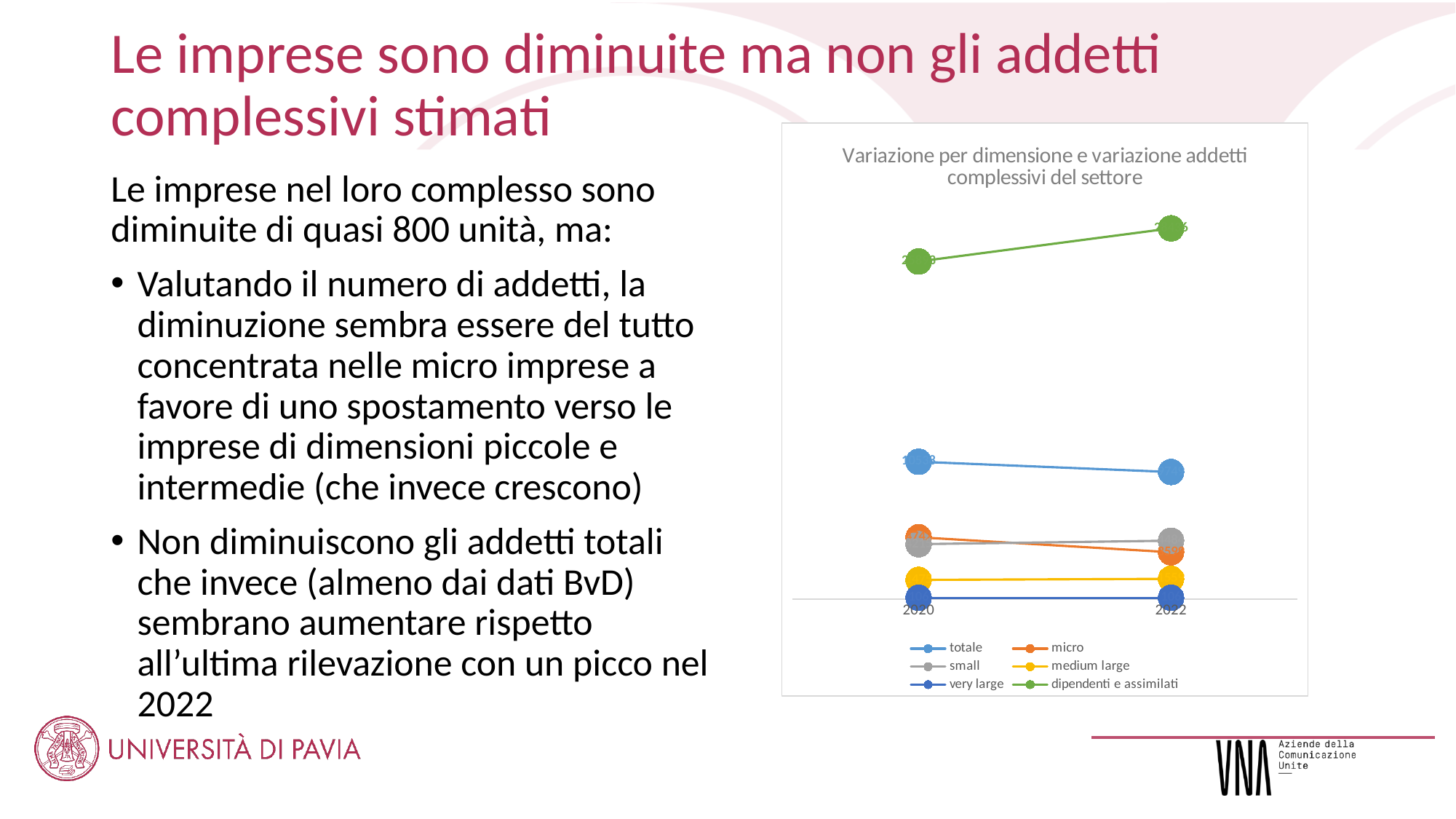

# Le imprese sono diminuite ma non gli addetti complessivi stimati

### Chart: Variazione per dimensione e variazione addetti complessivi del settore

| Category | totale | micro | small | medium large | very large | dipendenti e assimilati |
|---|---|---|---|---|---|---|
| 2020 | 10538.0 | 4742.0 | 4215.0 | 1475.0 | 106.0 | 25893.0 |
| 2022 | 9749.0 | 3599.0 | 4484.0 | 1559.0 | 106.0 | 28436.0 |
Le imprese nel loro complesso sono diminuite di quasi 800 unità, ma:
Valutando il numero di addetti, la diminuzione sembra essere del tutto concentrata nelle micro imprese a favore di uno spostamento verso le imprese di dimensioni piccole e intermedie (che invece crescono)
Non diminuiscono gli addetti totali che invece (almeno dai dati BvD) sembrano aumentare rispetto all’ultima rilevazione con un picco nel 2022